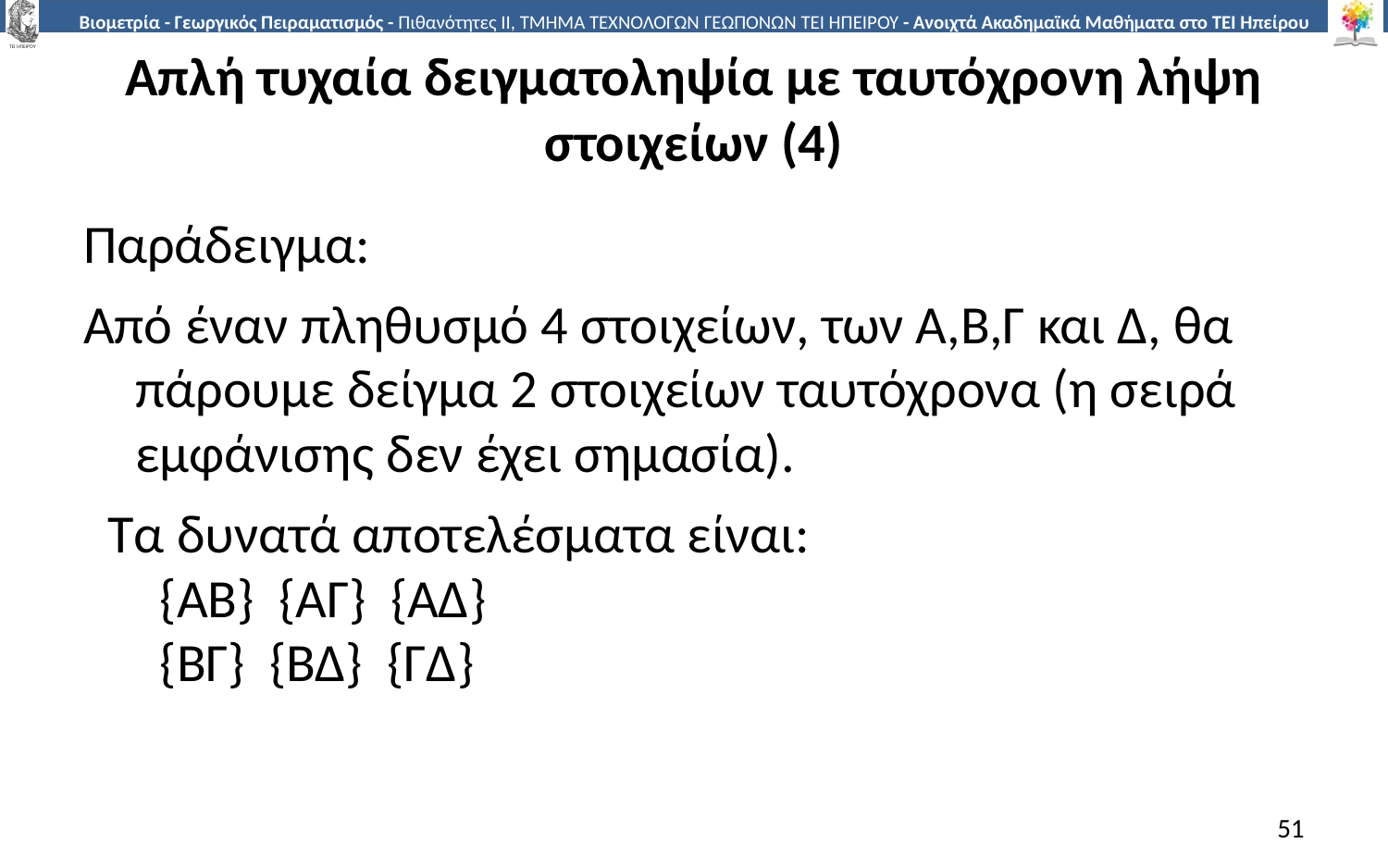

# Απλή τυχαία δειγματοληψία με ταυτόχρονη λήψη στοιχείων (4)
Παράδειγμα:
Aπό έναν πληθυσμό 4 στοιχείων, των Α,Β,Γ και Δ, θα πάρουμε δείγμα 2 στοιχείων ταυτόχρονα (η σειρά εμφάνισης δεν έχει σημασία).
  Τα δυνατά αποτελέσματα είναι:
  {ΑΒ}  {ΑΓ}  {ΑΔ}
  {ΒΓ}  {ΒΔ}  {ΓΔ}

51